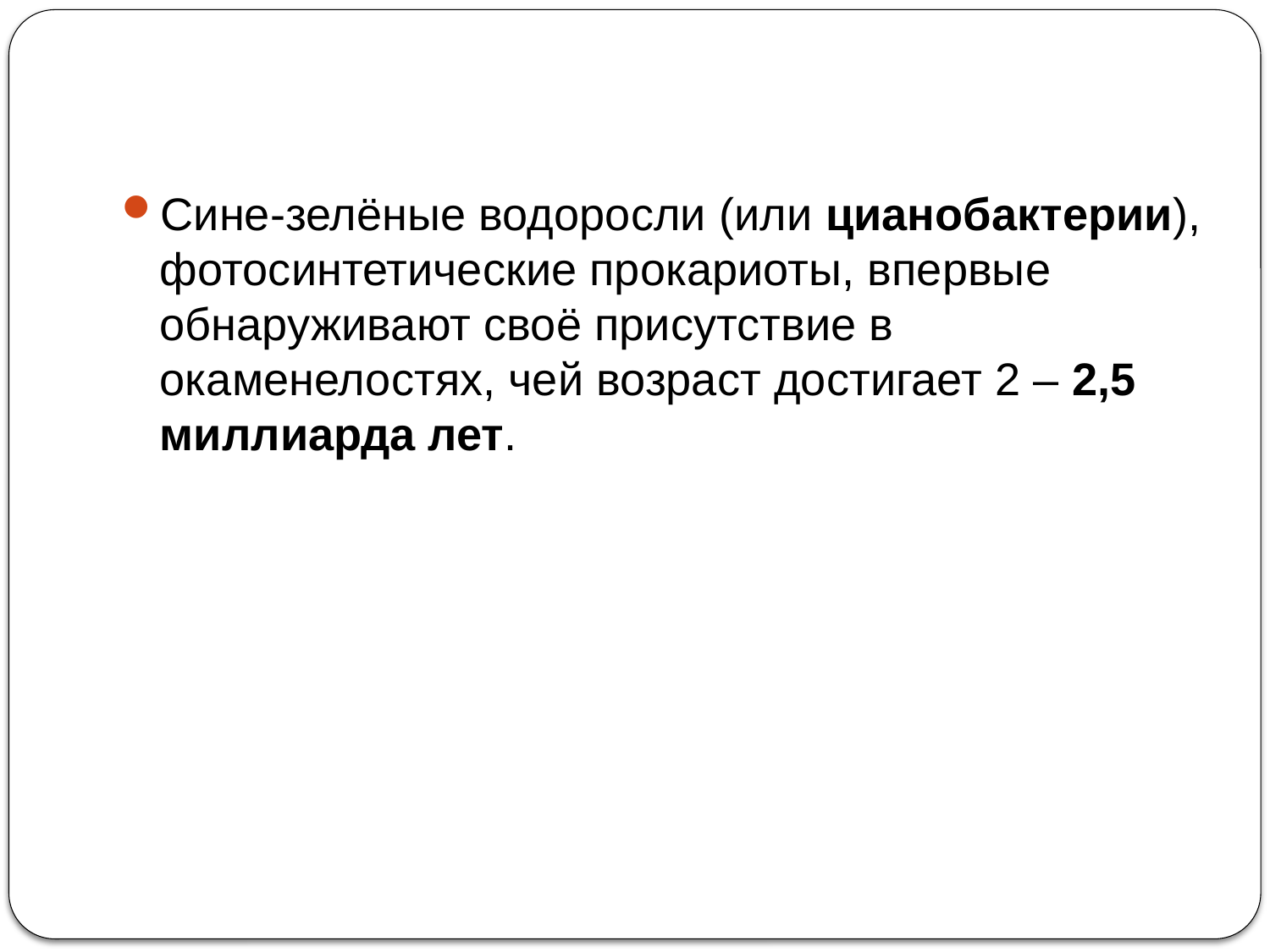

Сине-зелёные водоросли (или цианобактерии), фотосинтетические прокариоты, впервые обнаруживают своё присутствие в окаменелостях, чей возраст достигает 2 – 2,5  миллиарда лет.